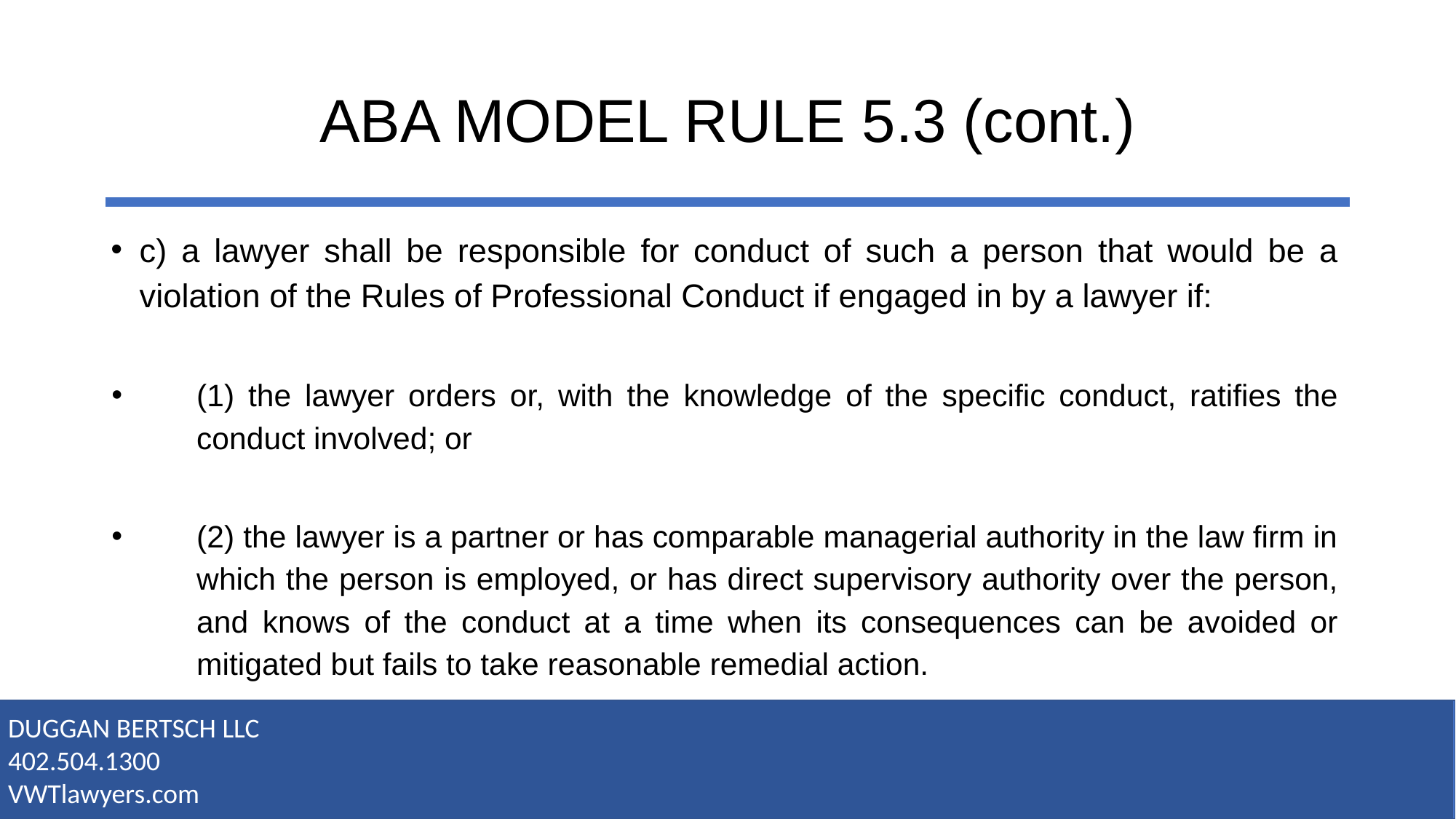

# ABA MODEL RULE 5.3 (cont.)
c) a lawyer shall be responsible for conduct of such a person that would be a violation of the Rules of Professional Conduct if engaged in by a lawyer if:

(1) the lawyer orders or, with the knowledge of the specific conduct, ratifies the conduct involved; or

(2) the lawyer is a partner or has comparable managerial authority in the law firm in which the person is employed, or has direct supervisory authority over the person, and knows of the conduct at a time when its consequences can be avoided or mitigated but fails to take reasonable remedial action.

DUGGAN BERTSCH LLC
402.504.1300
VWTlawyers.com